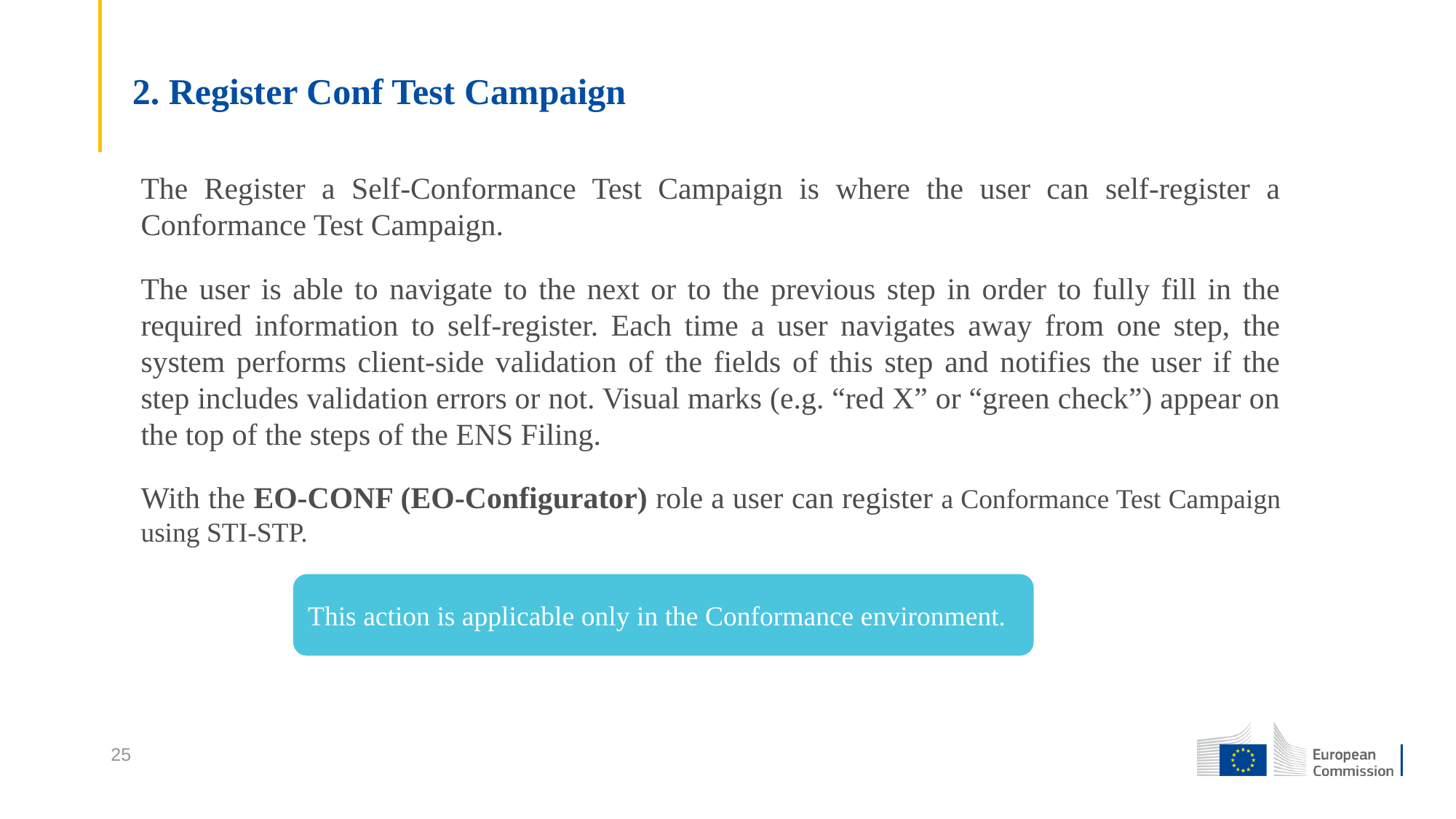

# 2. Register Conf Test Campaign
The Register a Self-Conformance Test Campaign is where the user can self-register a Conformance Test Campaign.
The user is able to navigate to the next or to the previous step in order to fully fill in the required information to self-register. Each time a user navigates away from one step, the system performs client-side validation of the fields of this step and notifies the user if the step includes validation errors or not. Visual marks (e.g. “red X” or “green check”) appear on the top of the steps of the ENS Filing.
With the EO-CONF (EO-Configurator) role a user can register a Conformance Test Campaign using STI-STP.

This action is applicable only in the Conformance environment.
25